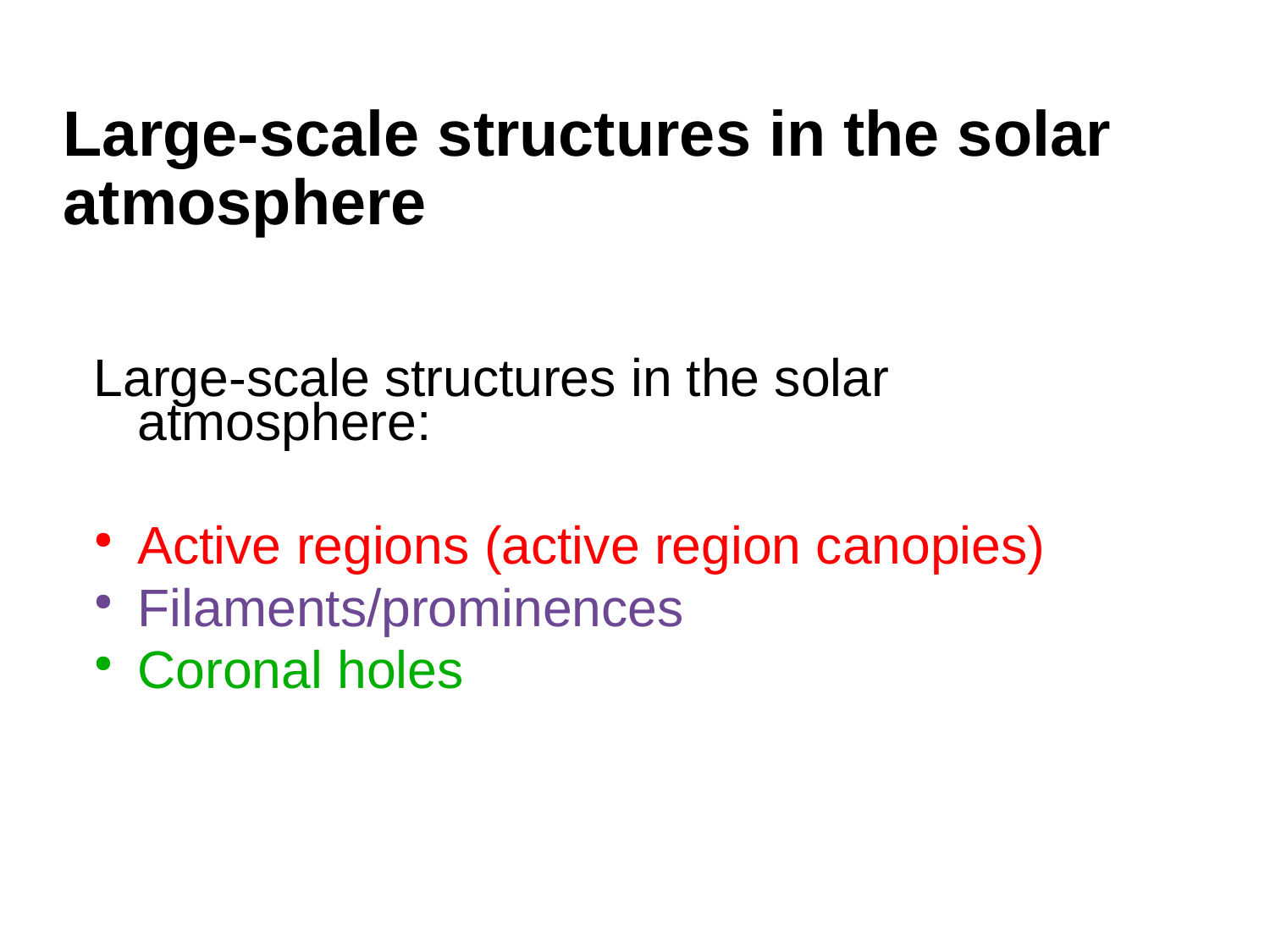

Large-scale structures in the solar atmosphere

Large-scale structures in the solar atmosphere:

Active regions (active region canopies)
Filaments/prominences
Coronal holes